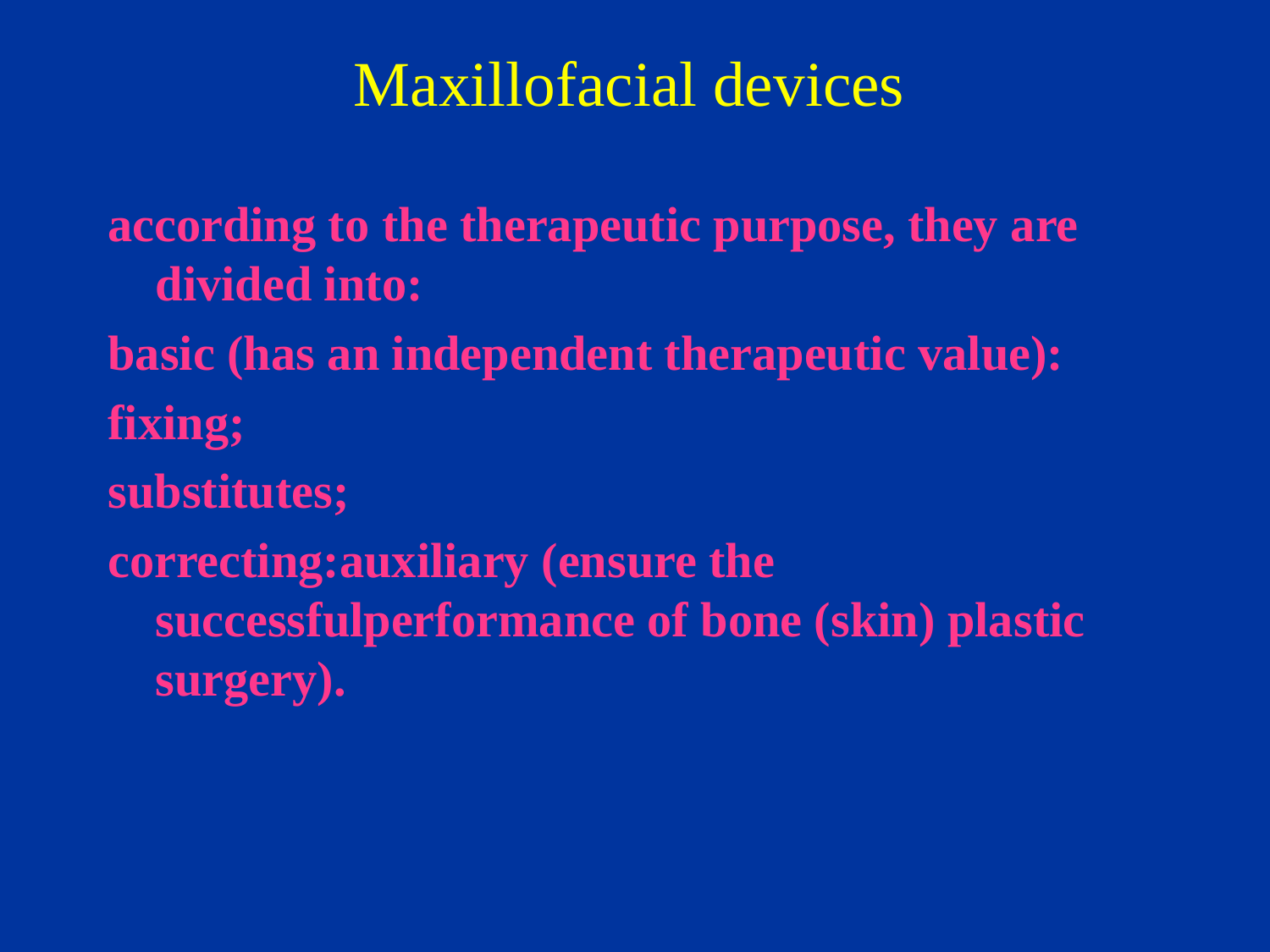

# Maxillofacial devices
according to the therapeutic purpose, they are divided into:
basic (has an independent therapeutic value):
fixing;
substitutes;
correcting:auxiliary (ensure the successfulperformance of bone (skin) plastic surgery).